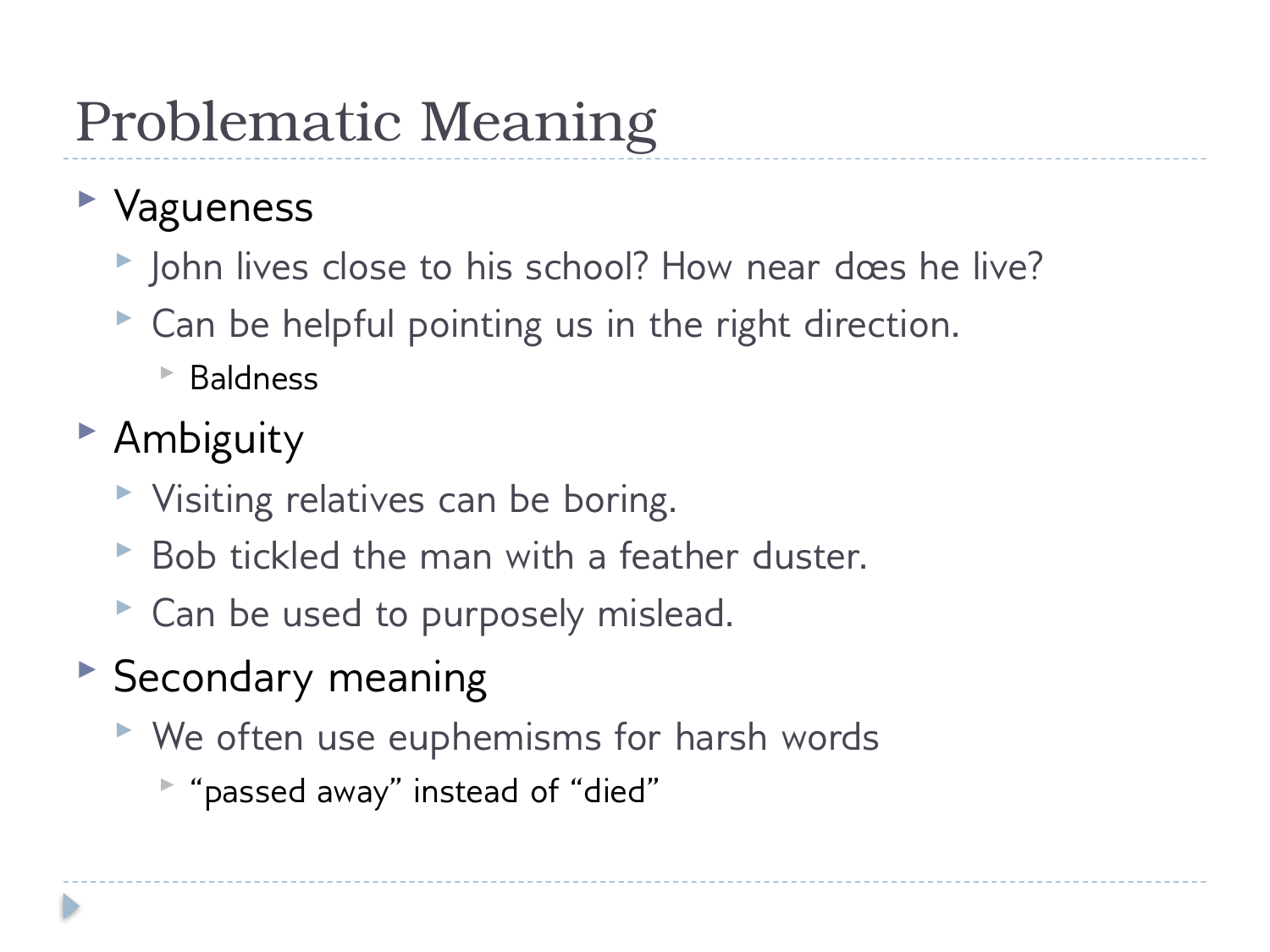

# Problematic Meaning
Vagueness
John lives close to his school? How near does he live?
Can be helpful pointing us in the right direction.
Baldness
Ambiguity
Visiting relatives can be boring.
Bob tickled the man with a feather duster.
Can be used to purposely mislead.
Secondary meaning
We often use euphemisms for harsh words
“passed away” instead of “died”